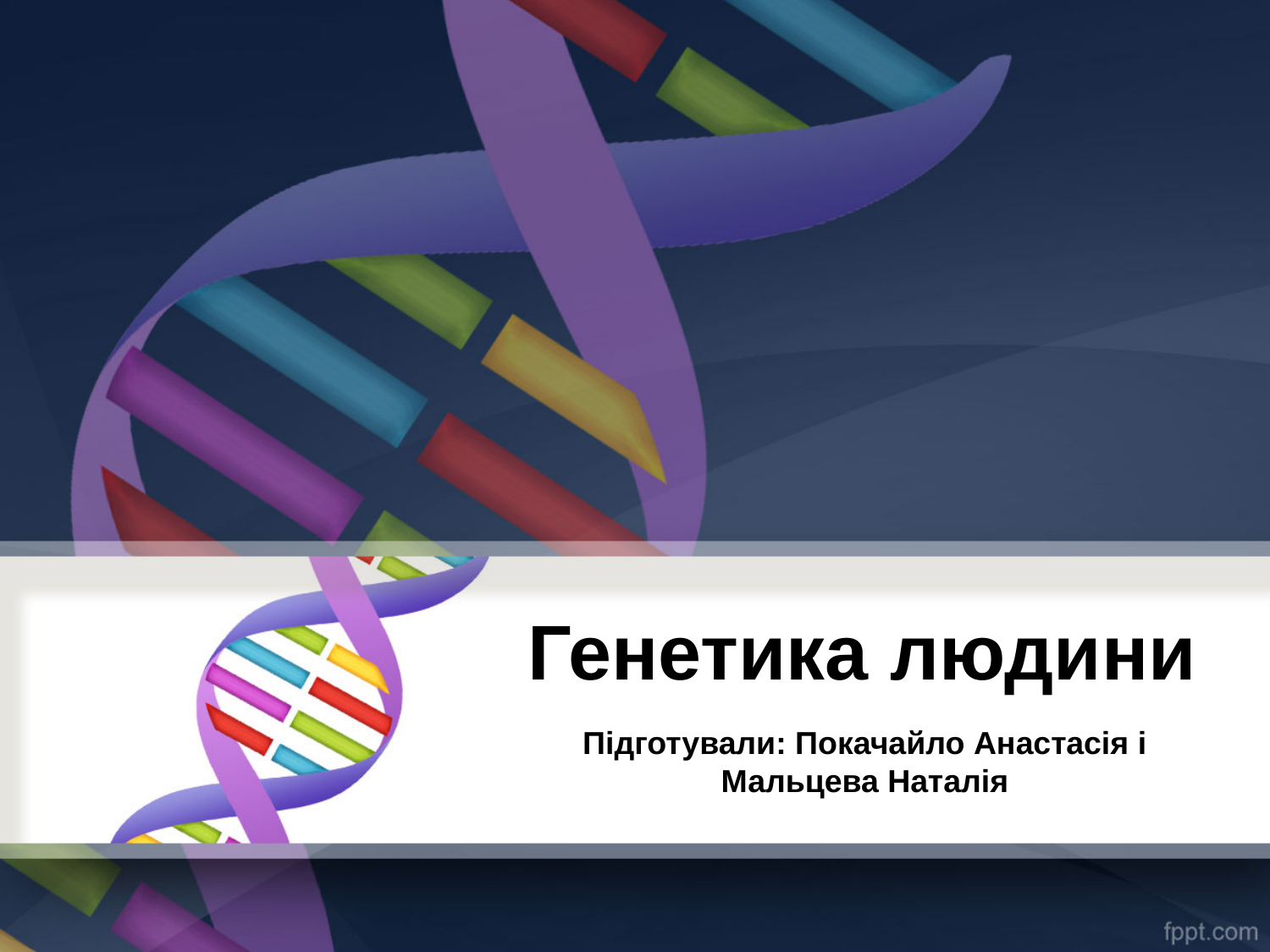

# Генетика людини
Підготували: Покачайло Анастасія і Мальцева Наталія